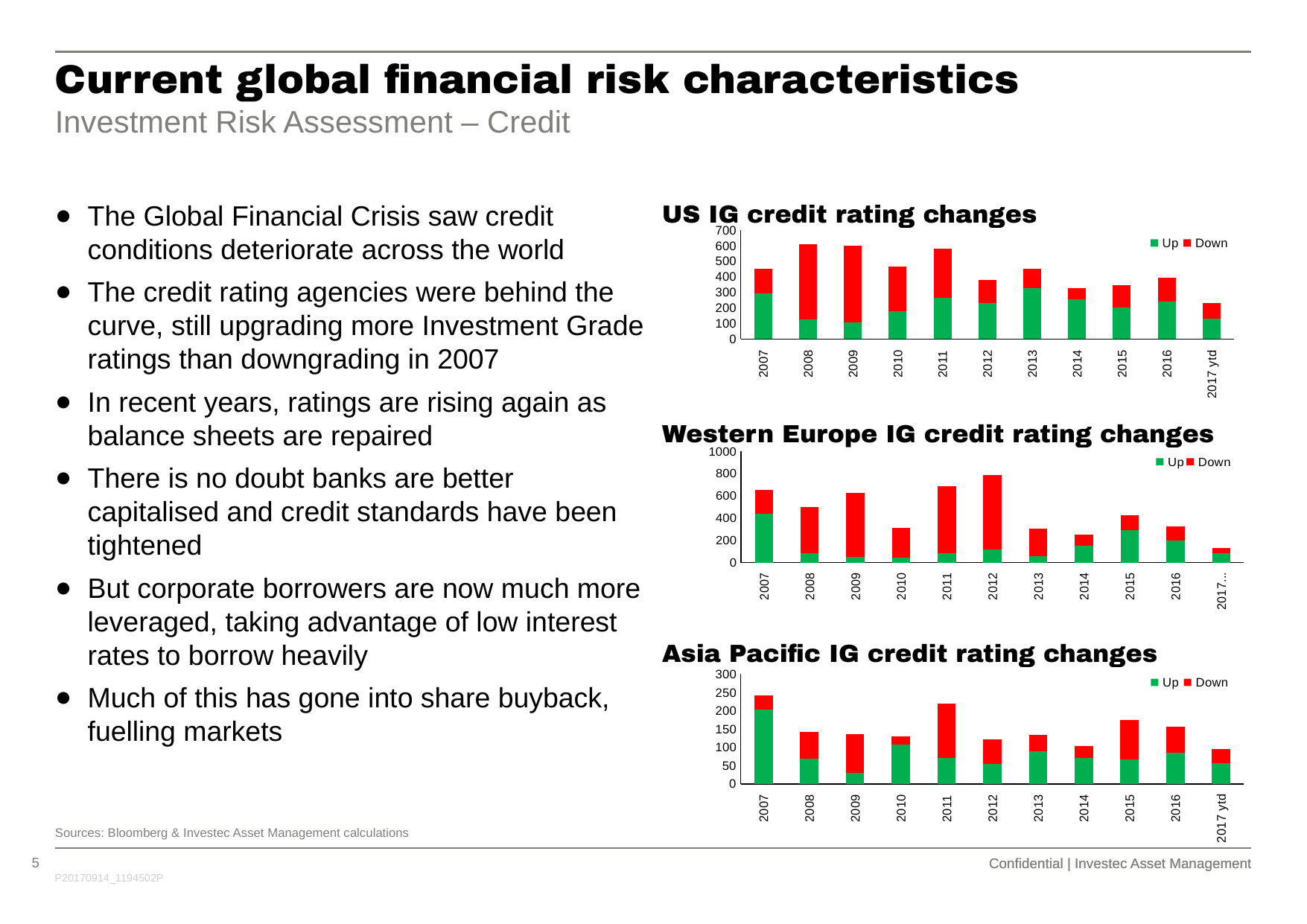

# Current global financial risk characteristics
Investment Risk Assessment – Credit
The Global Financial Crisis saw credit conditions deteriorate across the world
The credit rating agencies were behind the curve, still upgrading more Investment Grade ratings than downgrading in 2007
In recent years, ratings are rising again as balance sheets are repaired
There is no doubt banks are better capitalised and credit standards have been tightened
But corporate borrowers are now much more leveraged, taking advantage of low interest rates to borrow heavily
Much of this has gone into share buyback, fuelling markets
US IG credit rating changes

### Chart

| Category | Up | Down |
|---|---|---|
| 2007 | 291.0 | 161.0 |
| 2008 | 128.0 | 481.0 |
| 2009 | 108.0 | 493.0 |
| 2010 | 178.0 | 289.0 |
| 2011 | 265.0 | 316.0 |
| 2012 | 231.0 | 147.0 |
| 2013 | 329.0 | 123.0 |
| 2014 | 257.0 | 71.0 |
| 2015 | 203.0 | 141.0 |
| 2016 | 242.0 | 152.0 |
| 2017 ytd | 133.0 | 97.0 |
Western Europe IG credit rating changes

### Chart

| Category | Up | Down |
|---|---|---|
| 2007 | 440.0 | 211.0 |
| 2008 | 86.0 | 411.0 |
| 2009 | 51.0 | 571.0 |
| 2010 | 43.0 | 270.0 |
| 2011 | 87.0 | 596.0 |
| 2012 | 118.0 | 666.0 |
| 2013 | 60.0 | 246.0 |
| 2014 | 153.0 | 97.0 |
| 2015 | 292.0 | 136.0 |
| 2016 | 200.0 | 123.0 |
| 2017 ytd | 81.0 | 52.0 |
Asia Pacific IG credit rating changes

### Chart

| Category | Up | Down |
|---|---|---|
| 2007 | 202.0 | 39.0 |
| 2008 | 69.0 | 73.0 |
| 2009 | 30.0 | 106.0 |
| 2010 | 108.0 | 21.0 |
| 2011 | 71.0 | 148.0 |
| 2012 | 55.0 | 67.0 |
| 2013 | 89.0 | 44.0 |
| 2014 | 71.0 | 32.0 |
| 2015 | 66.0 | 108.0 |
| 2016 | 84.0 | 72.0 |
| 2017 ytd | 57.0 | 38.0 |
Sources: Bloomberg & Investec Asset Management calculations